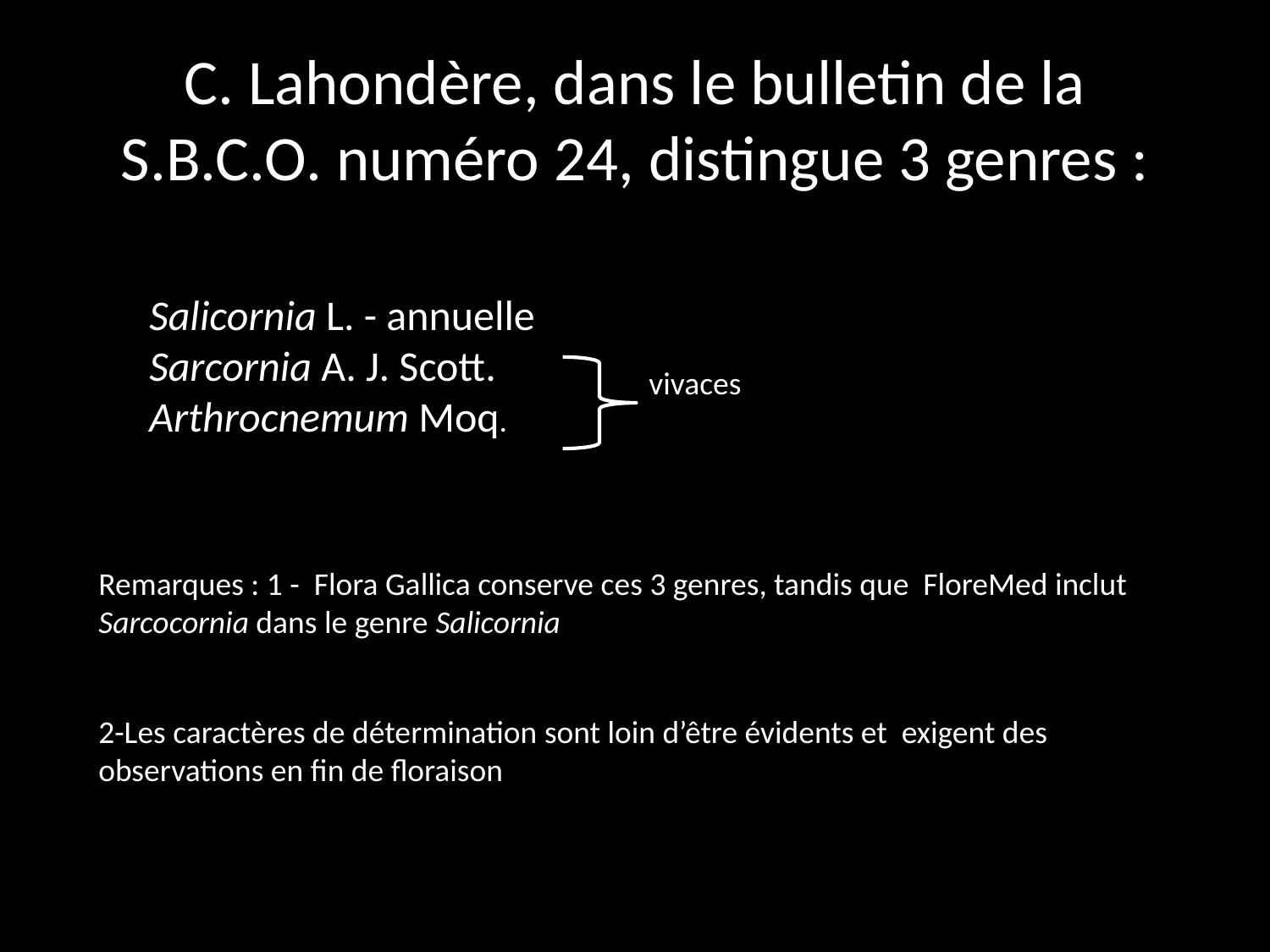

# C. Lahondère, dans le bulletin de la S.B.C.O. numéro 24, distingue 3 genres :
Salicornia L. - annuelle
Sarcornia A. J. Scott.
Arthrocnemum Moq.

vivaces
Remarques : 1 -  Flora Gallica conserve ces 3 genres, tandis que  FloreMed inclut Sarcocornia dans le genre Salicornia
2-Les caractères de détermination sont loin d’être évidents et  exigent des  observations en fin de floraison